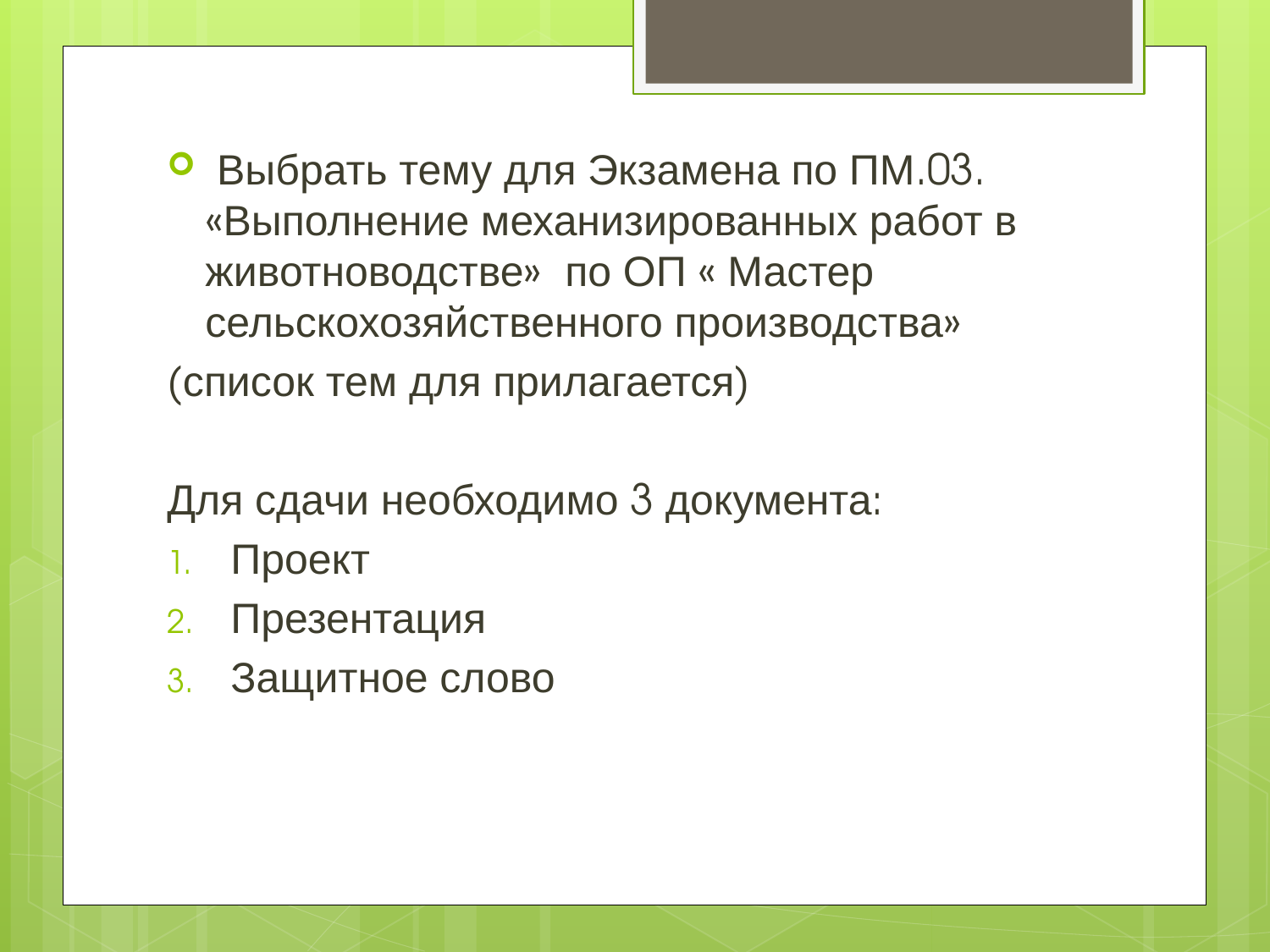

Выбрать тему для Экзамена по ПМ.03. «Выполнение механизированных работ в животноводстве»  по ОП « Мастер сельскохозяйственного производства»
(список тем для прилагается)

Для сдачи необходимо 3 документа:
Проект
Презентация
Защитное слово